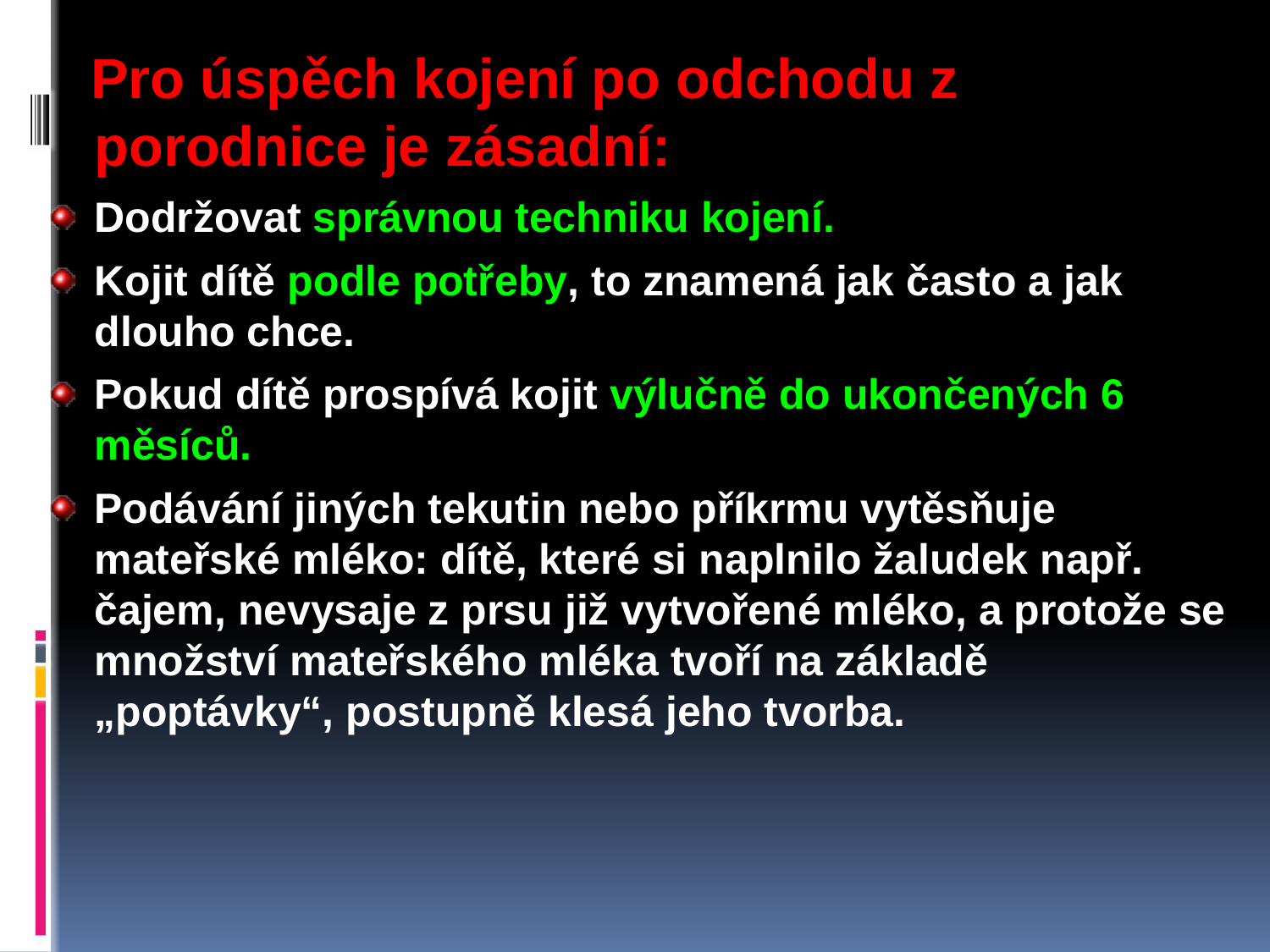

Pro úspěch kojení po odchodu z porodnice je zásadní:
Dodržovat správnou techniku kojení.
Kojit dítě podle potřeby, to znamená jak často a jak dlouho chce.
Pokud dítě prospívá kojit výlučně do ukončených 6 měsíců.
Podávání jiných tekutin nebo příkrmu vytěsňuje mateřské mléko: dítě, které si naplnilo žaludek např. čajem, nevysaje z prsu již vytvořené mléko, a protože se množství mateřského mléka tvoří na základě „poptávky“, postupně klesá jeho tvorba.